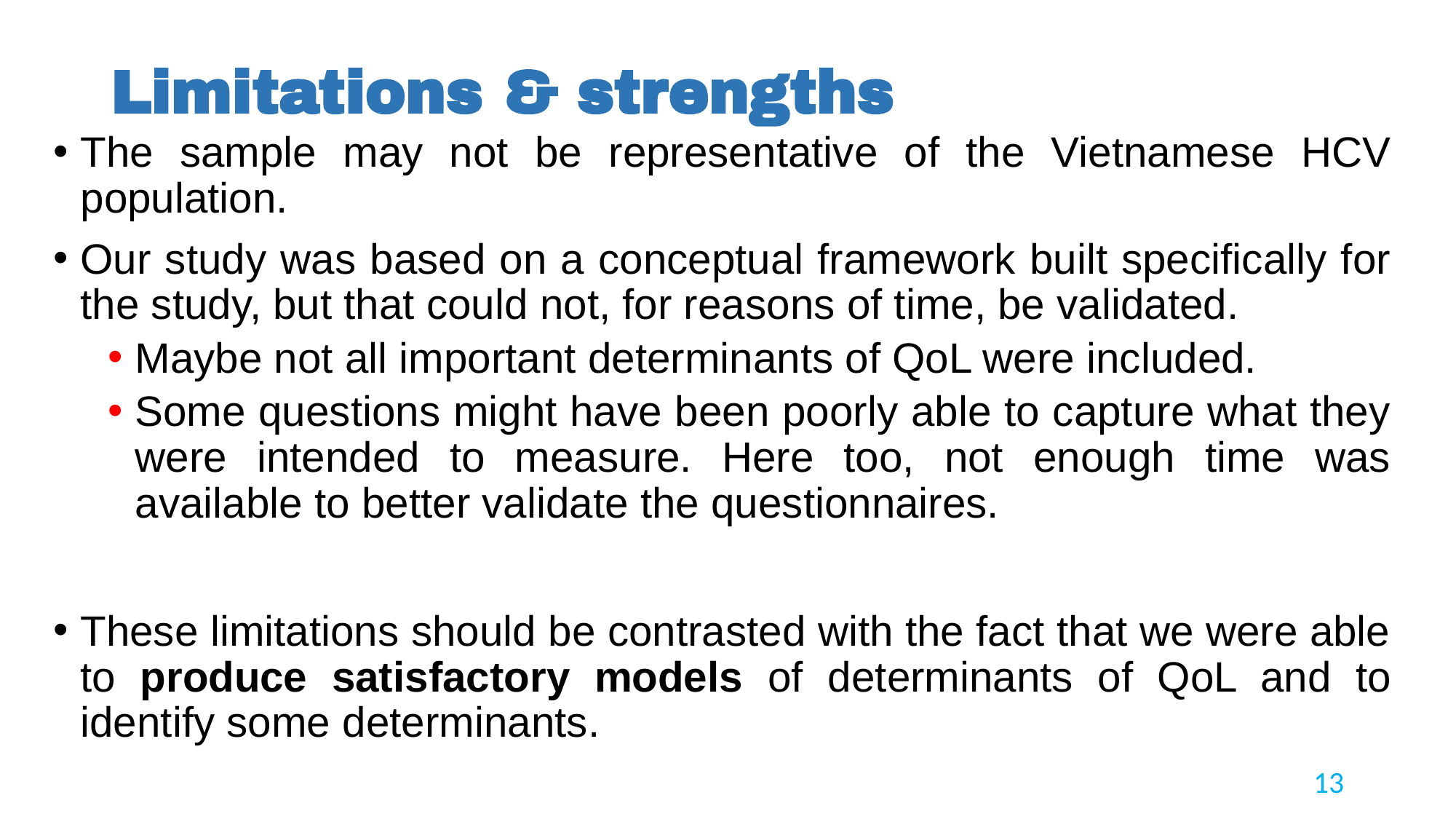

# Limitations & strengths
The sample may not be representative of the Vietnamese HCV population.
Our study was based on a conceptual framework built specifically for the study, but that could not, for reasons of time, be validated.
Maybe not all important determinants of QoL were included.
Some questions might have been poorly able to capture what they were intended to measure. Here too, not enough time was available to better validate the questionnaires.

These limitations should be contrasted with the fact that we were able to produce satisfactory models of determinants of QoL and to identify some determinants.
13